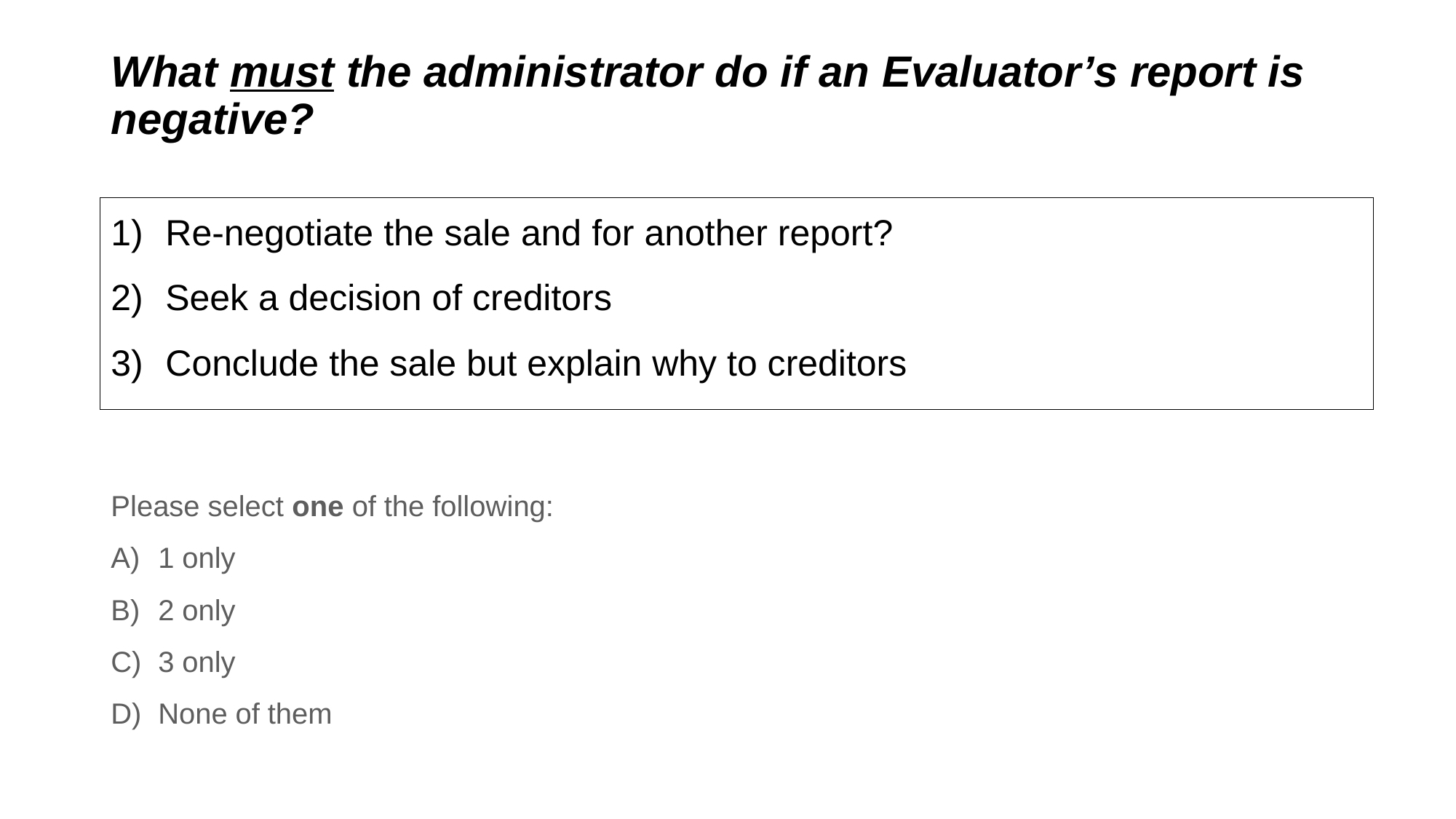

# What must the administrator do if an Evaluator’s report is negative?
Re-negotiate the sale and for another report?
Seek a decision of creditors
Conclude the sale but explain why to creditors
Please select one of the following:
1 only
2 only
3 only
None of them